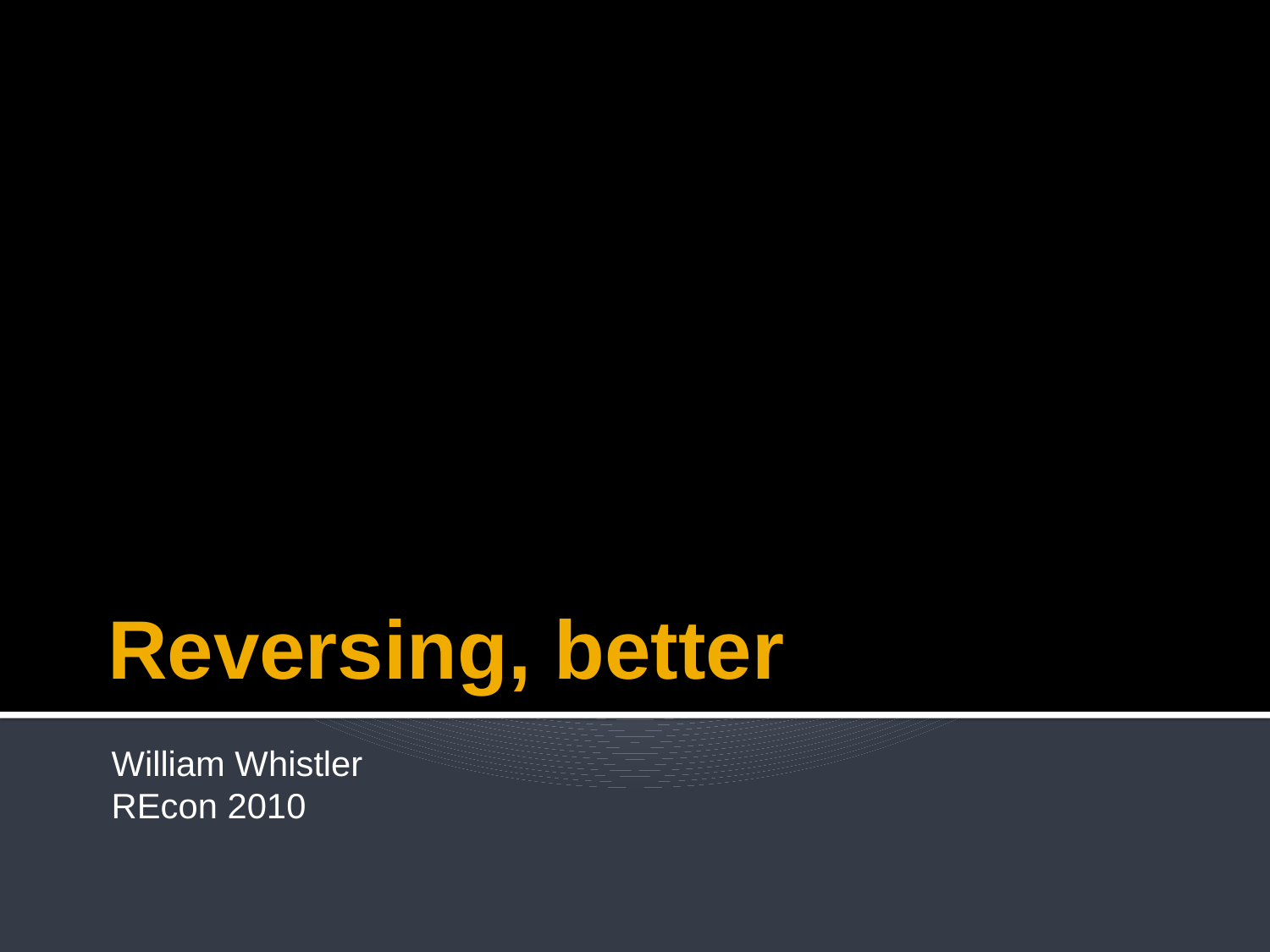

# Reversing, better
William Whistler
REcon 2010